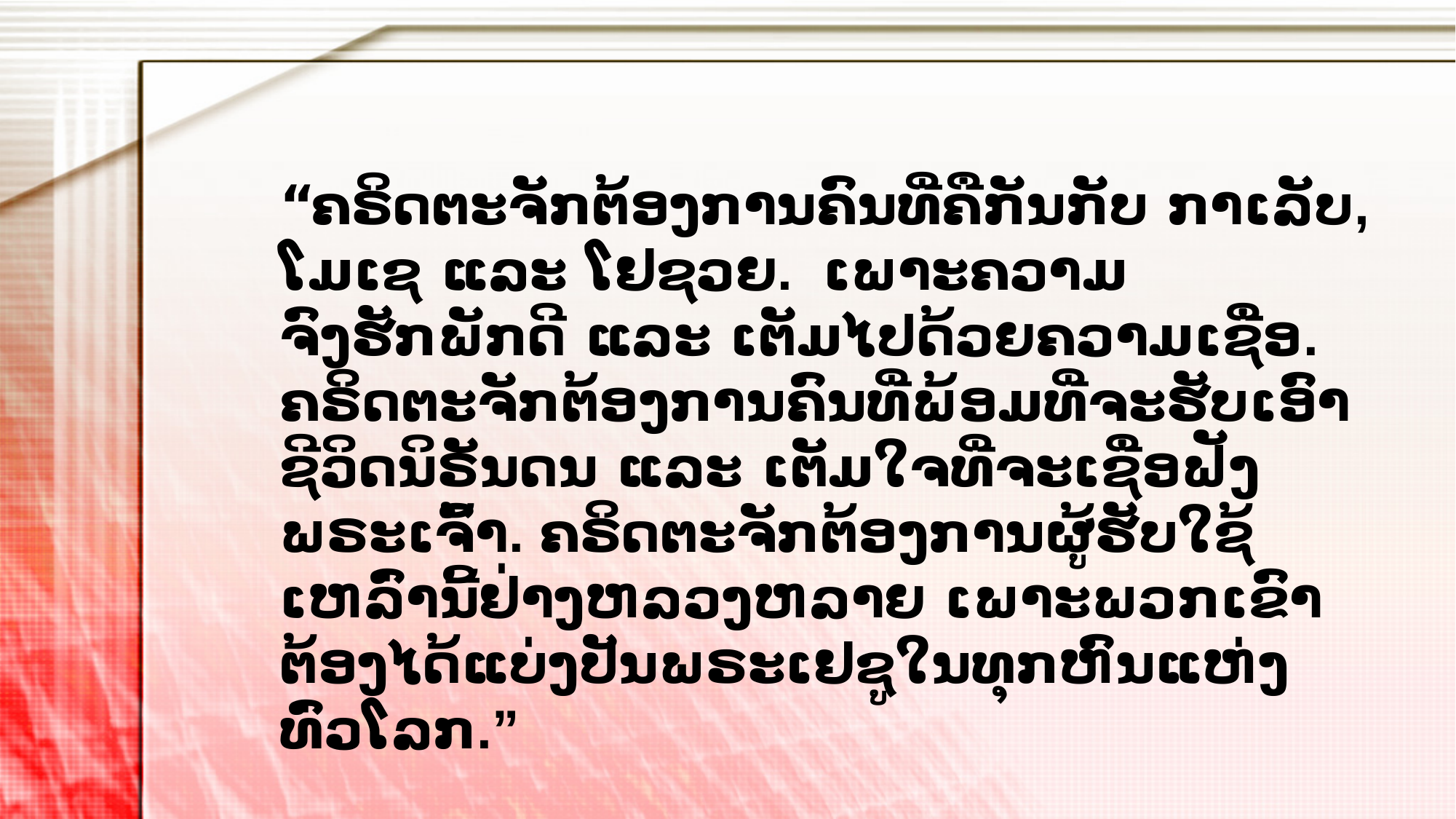

“ຄຣິດຕະຈັກຕ້ອງການຄົນທີ່ຄືກັນກັບ ກາເລັບ, ໂມເຊ ແລະ ໂຢຊວຍ.  ເພາະຄວາມຈົງຮັກພັກດີ ແລະ ເຕັມໄປດ້ວຍຄວາມເຊື່ອ. ຄຣິດຕະຈັກຕ້ອງການຄົນທີ່ພ້ອມທີ່ຈະຮັບເອົາຊີວິດນິຣັນດນ ແລະ ເຕັມໃຈທີ່ຈະເຊື່ອຟັງພຣະເຈົ້າ. ຄຣິດຕະຈັກຕ້ອງການຜູ້ຮັບໃຊ້ເຫລົ່ານີ້ຢ່າງຫລວງຫລາຍ ເພາະພວກເຂົາຕ້ອງໄດ້ແບ່ງປັນພຣະເຢຊູໃນທຸກຫົນແຫ່ງທົ່ວໂລກ.”